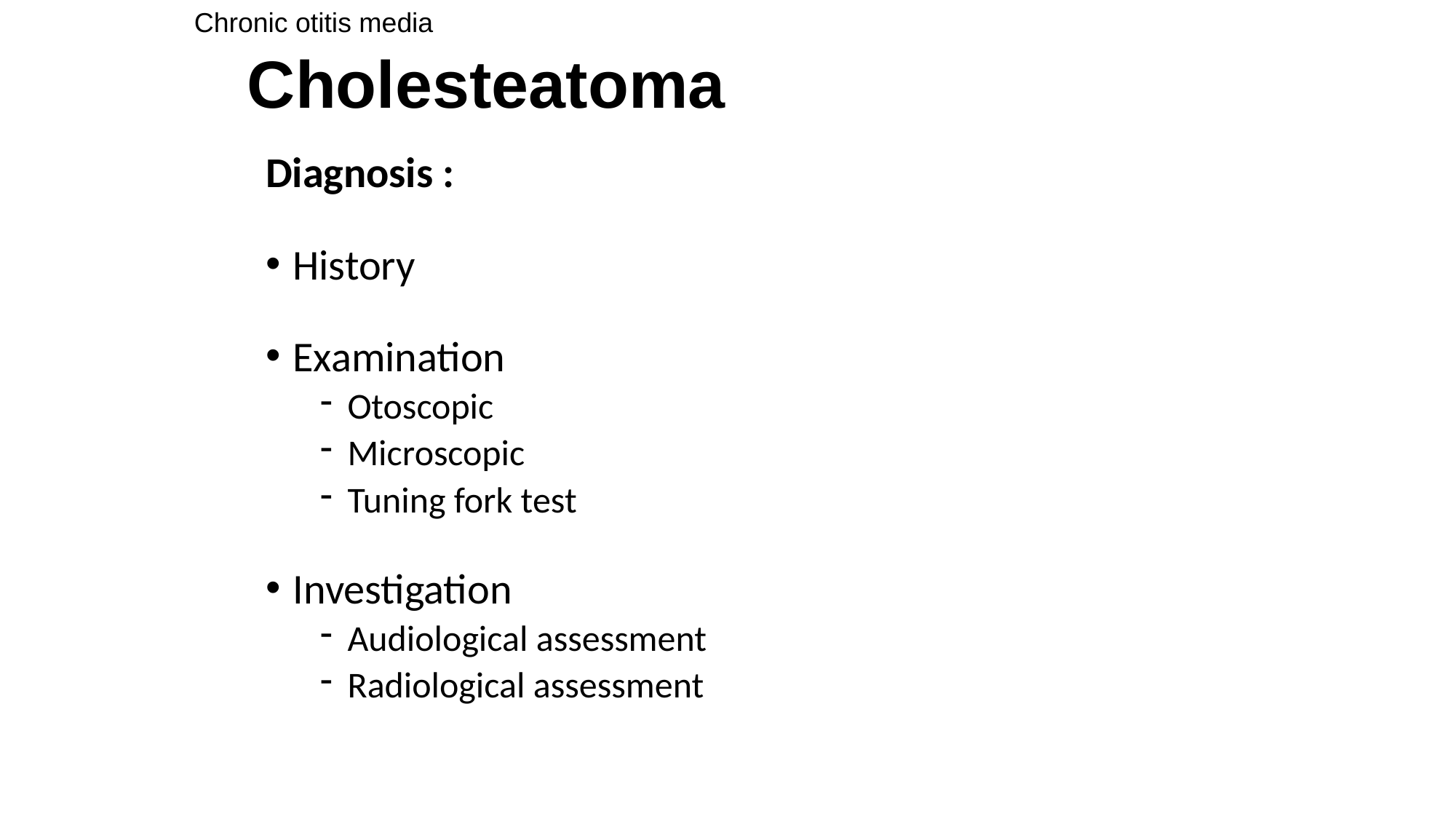

Chronic otitis media
# Cholesteatoma
Diagnosis :
History
Examination
Otoscopic
Microscopic
Tuning fork test
Investigation
Audiological assessment
Radiological assessment